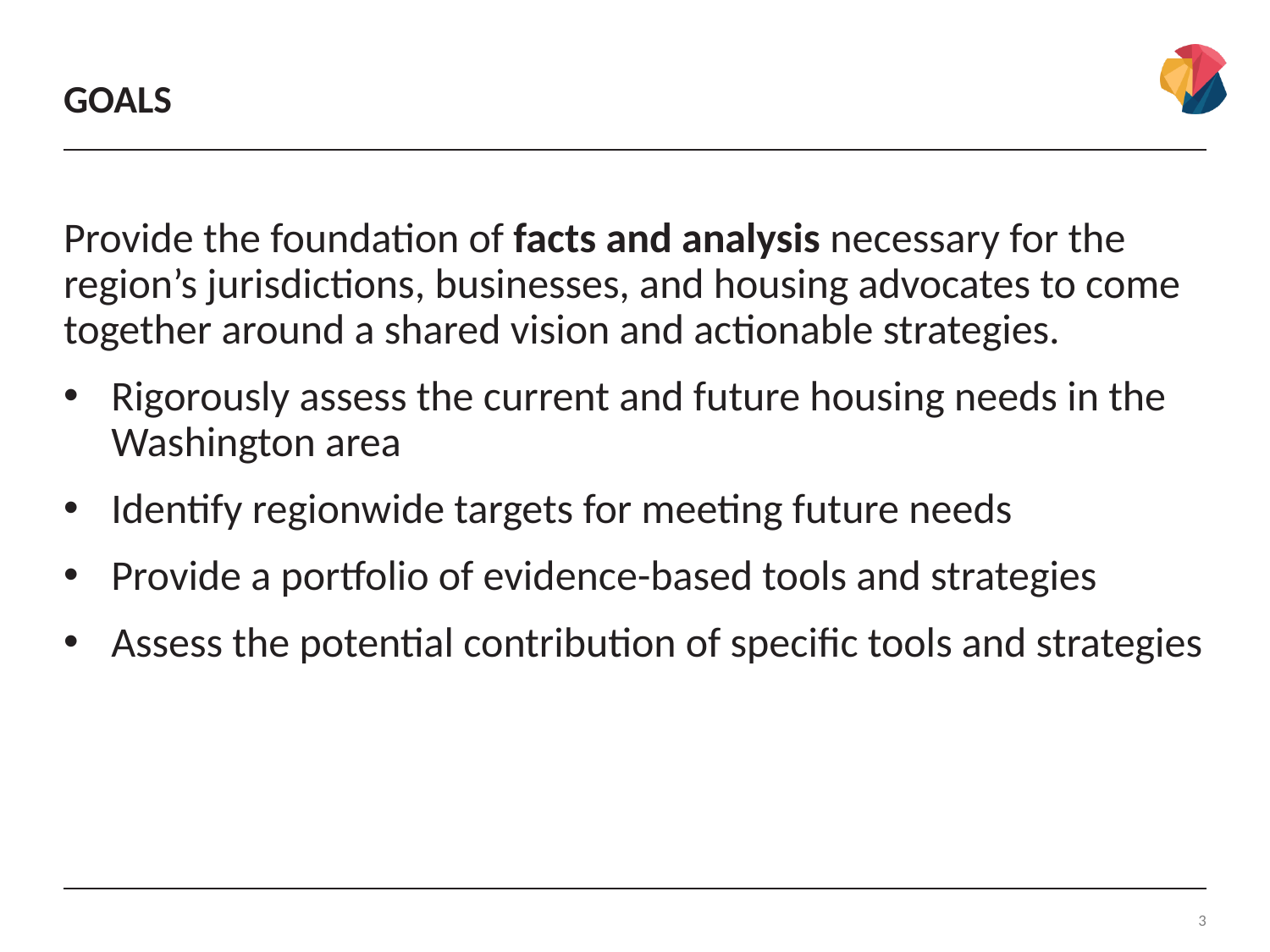

# Goals
Provide the foundation of facts and analysis necessary for the region’s jurisdictions, businesses, and housing advocates to come together around a shared vision and actionable strategies.
Rigorously assess the current and future housing needs in the Washington area
Identify regionwide targets for meeting future needs
Provide a portfolio of evidence-based tools and strategies
Assess the potential contribution of specific tools and strategies

3